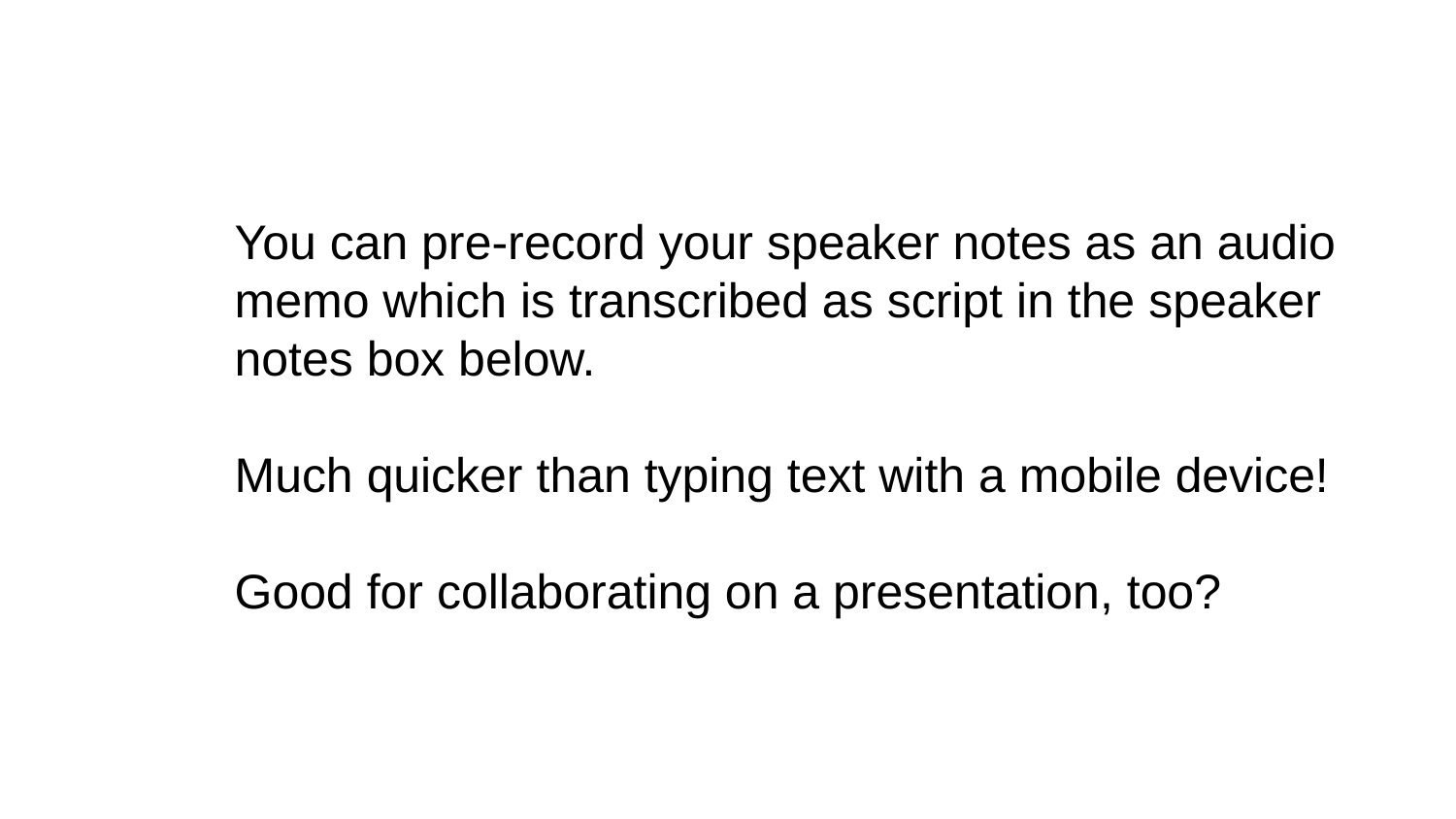

You can pre-record your speaker notes as an audio memo which is transcribed as script in the speaker notes box below.

Much quicker than typing text with a mobile device!

Good for collaborating on a presentation, too?